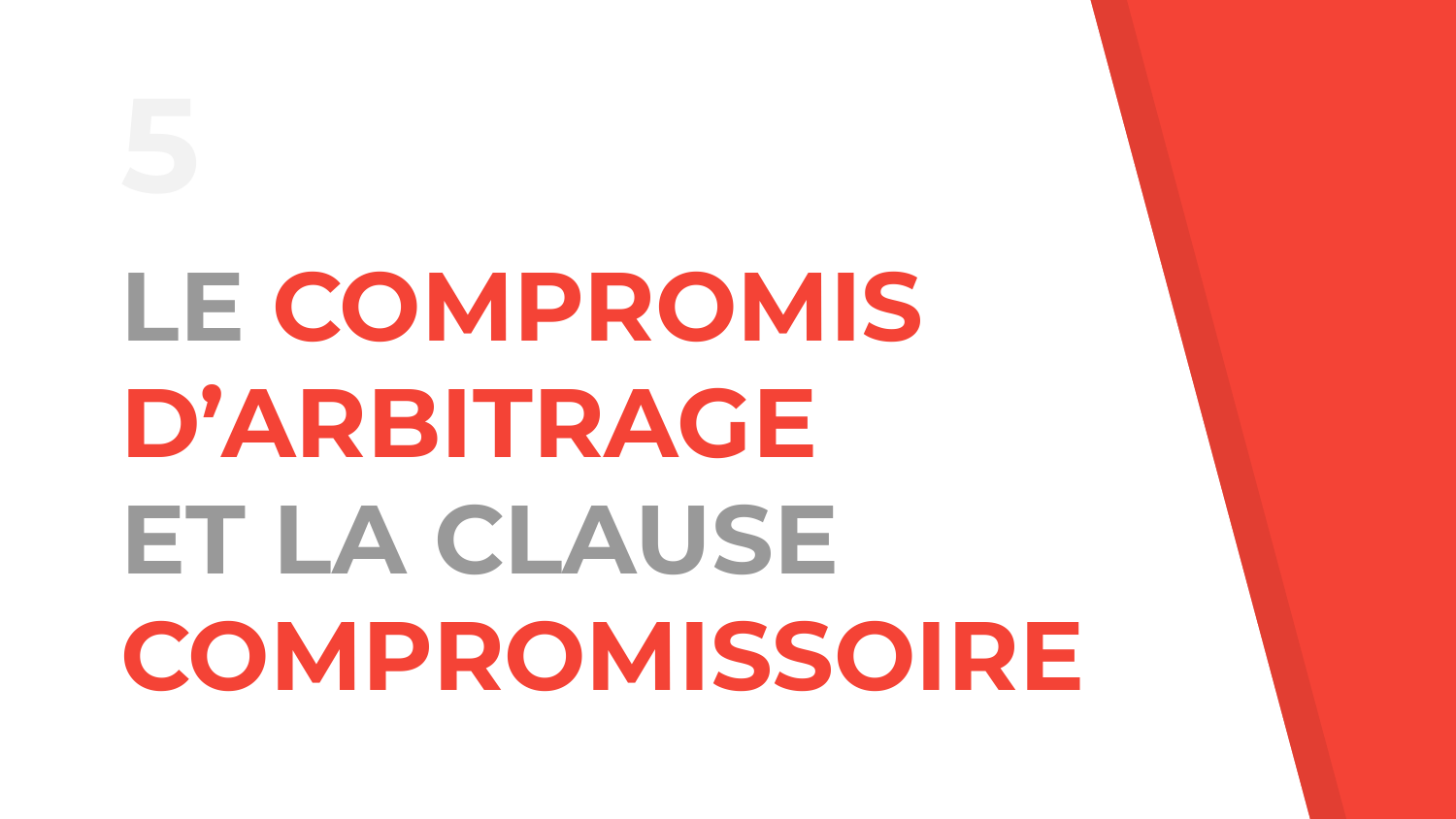

5
LE COMPROMIS D’ARBITRAGE
ET LA CLAUSE COMPROMISSOIRE